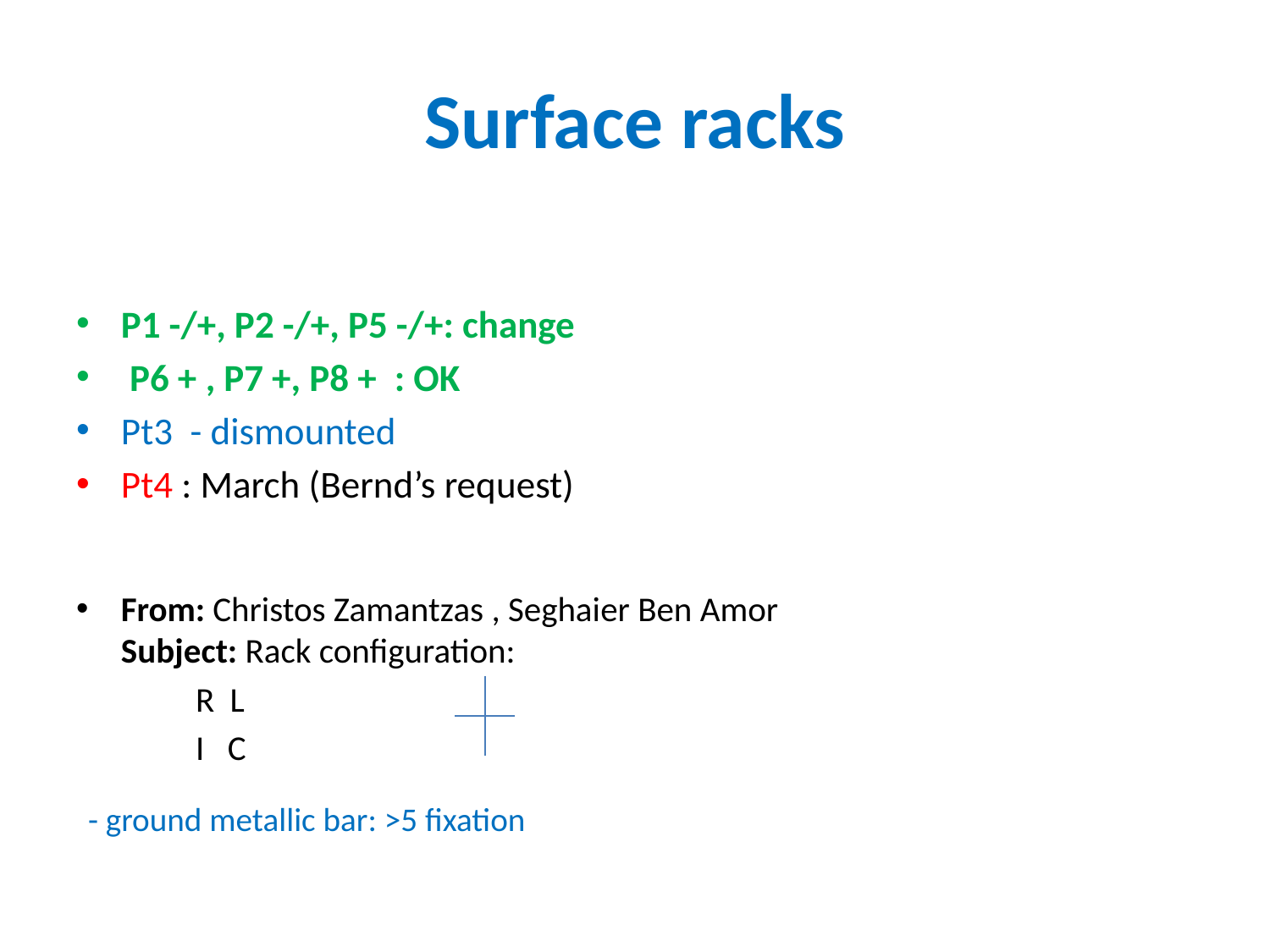

# Surface racks

P1 -/+, P2 -/+, P5 -/+: change
 P6 + , P7 +, P8 +  : OK
Pt3  - dismounted
Pt4 : March (Bernd’s request)

From: Christos Zamantzas , Seghaier Ben Amor
Subject: Rack configuration:
			R  L
			I   C
 - ground metallic bar: >5 fixation